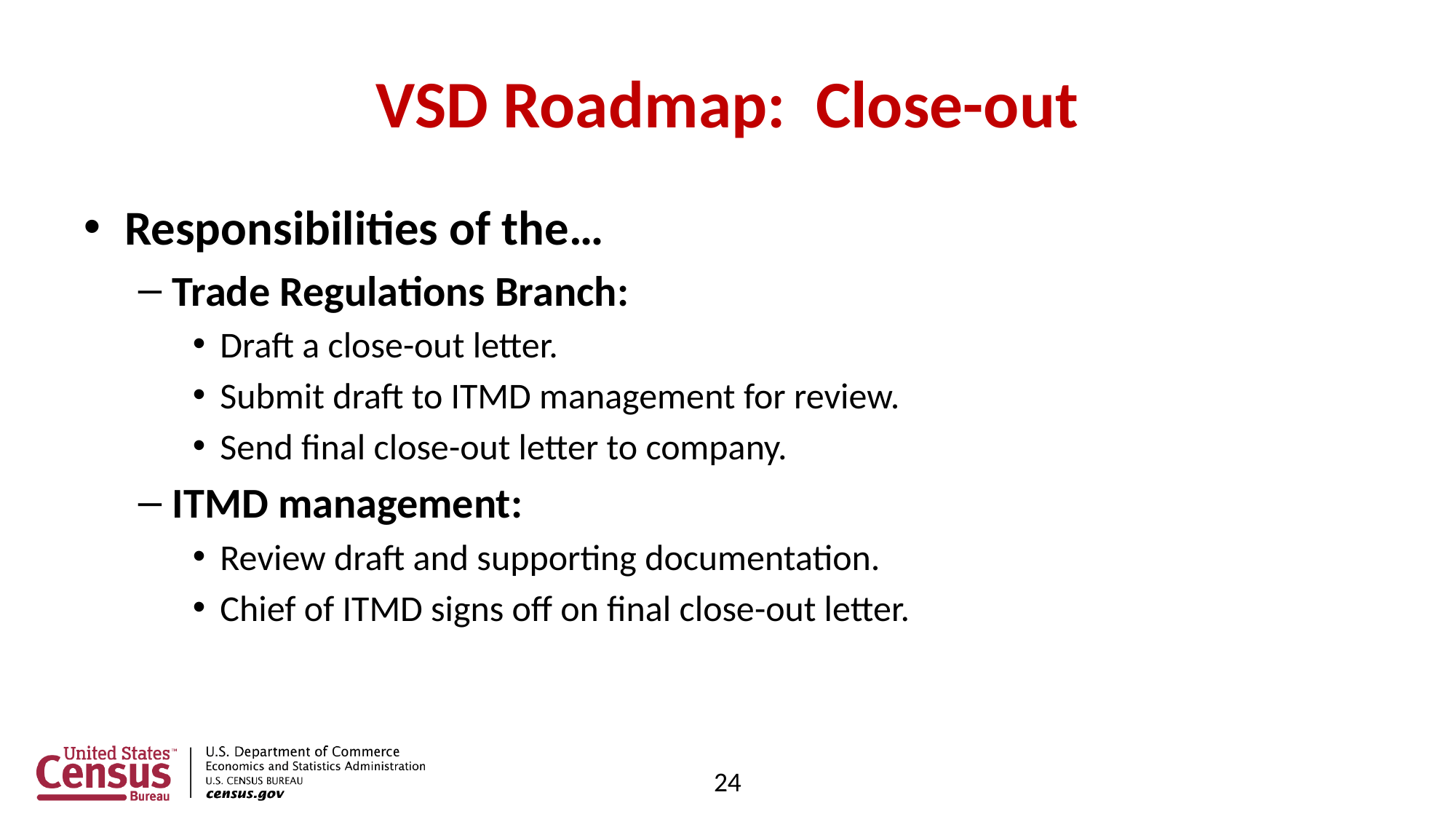

# VSD Roadmap:  Close-out
Responsibilities of the…
Trade Regulations Branch:
Draft a close-out letter.
Submit draft to ITMD management for review.
Send final close-out letter to company.
ITMD management:
Review draft and supporting documentation.
Chief of ITMD signs off on final close-out letter.

24